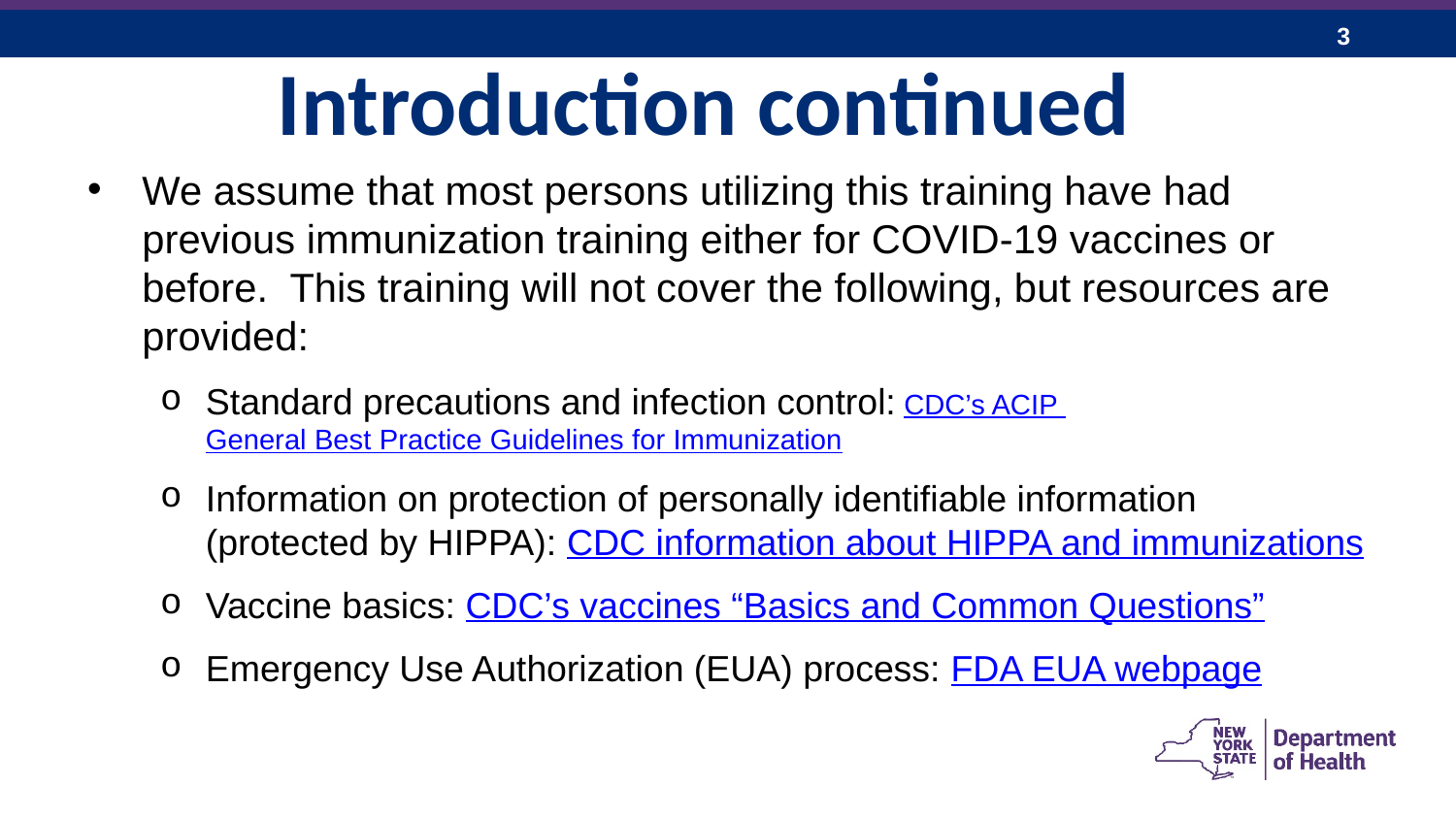

# Introduction continued
We assume that most persons utilizing this training have had previous immunization training either for COVID-19 vaccines or before.  This training will not cover the following, but resources are provided:
Standard precautions and infection control: CDC’s ACIP General Best Practice Guidelines for Immunization
Information on protection of personally identifiable information (protected by HIPPA): CDC information about HIPPA and immunizations
Vaccine basics: CDC’s vaccines “Basics and Common Questions”
Emergency Use Authorization (EUA) process: FDA EUA webpage